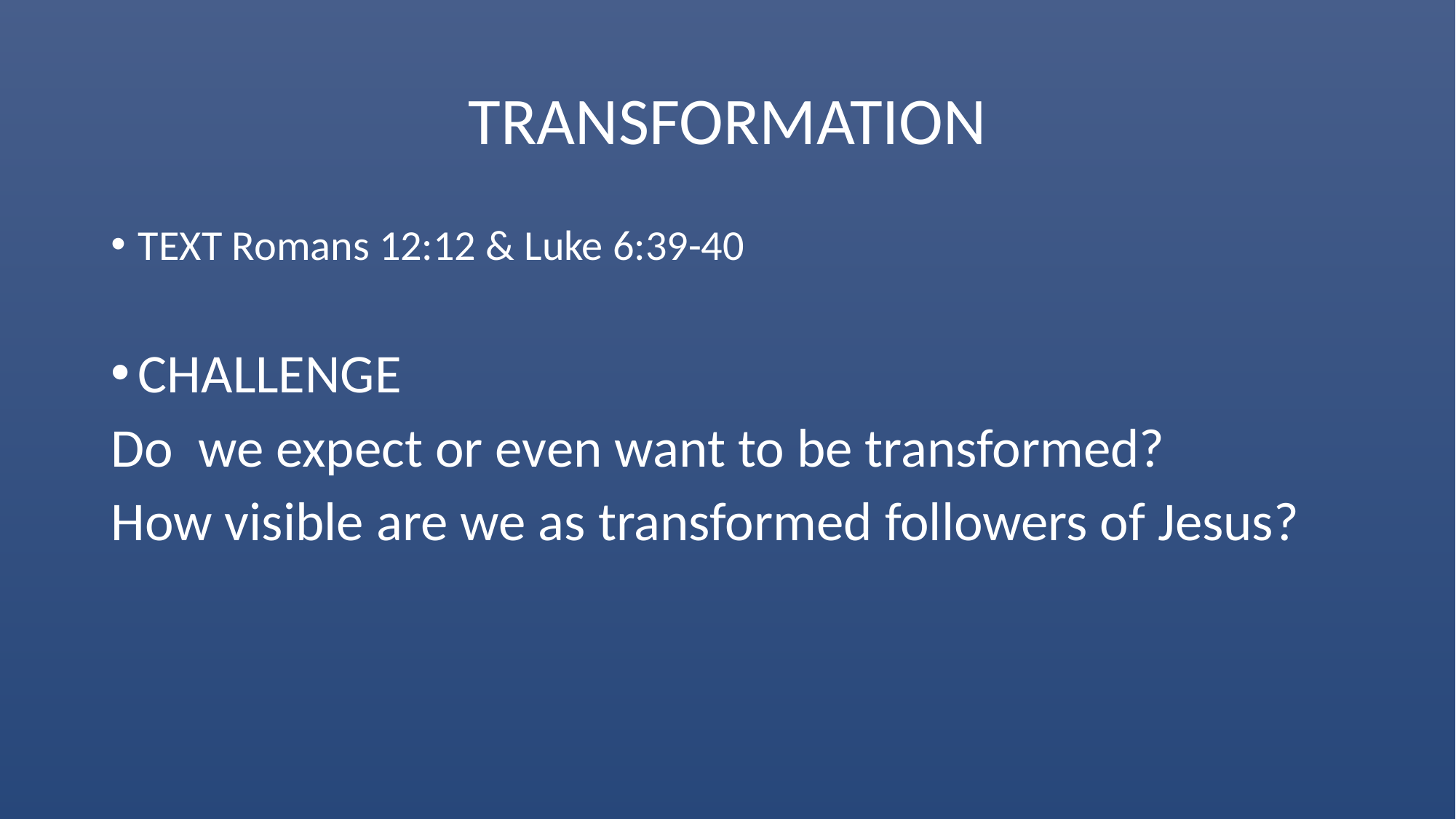

# TRANSFORMATION
TEXT Romans 12:12 & Luke 6:39-40

CHALLENGE
Do  we expect or even want to be transformed?
How visible are we as transformed followers of Jesus?